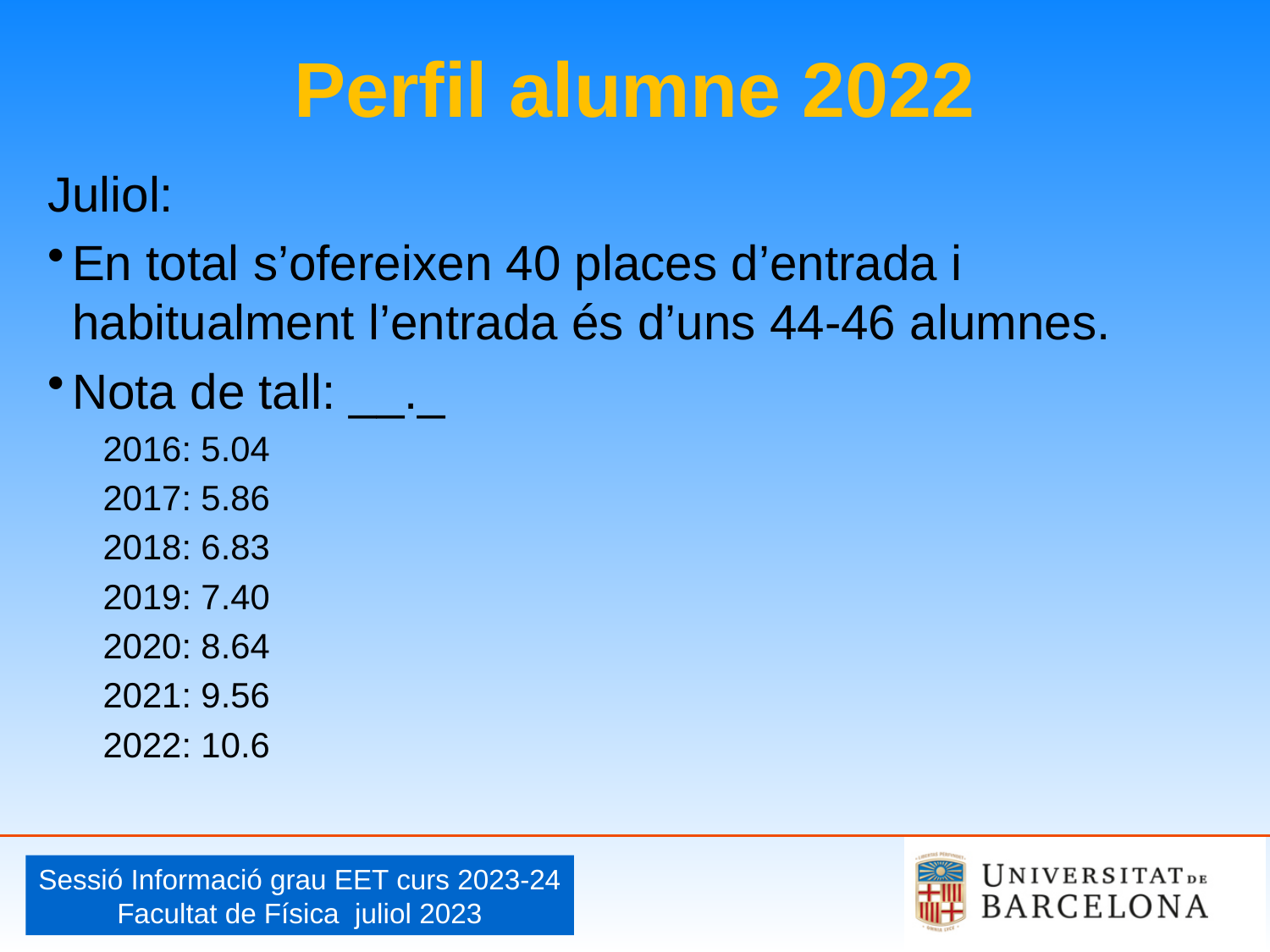

# Perfil alumne 2022
Juliol:
En total s’ofereixen 40 places d’entrada i habitualment l’entrada és d’uns 44-46 alumnes.
Nota de tall: __._
2016: 5.04
2017: 5.86
2018: 6.83
2019: 7.40
2020: 8.64
2021: 9.56
2022: 10.6